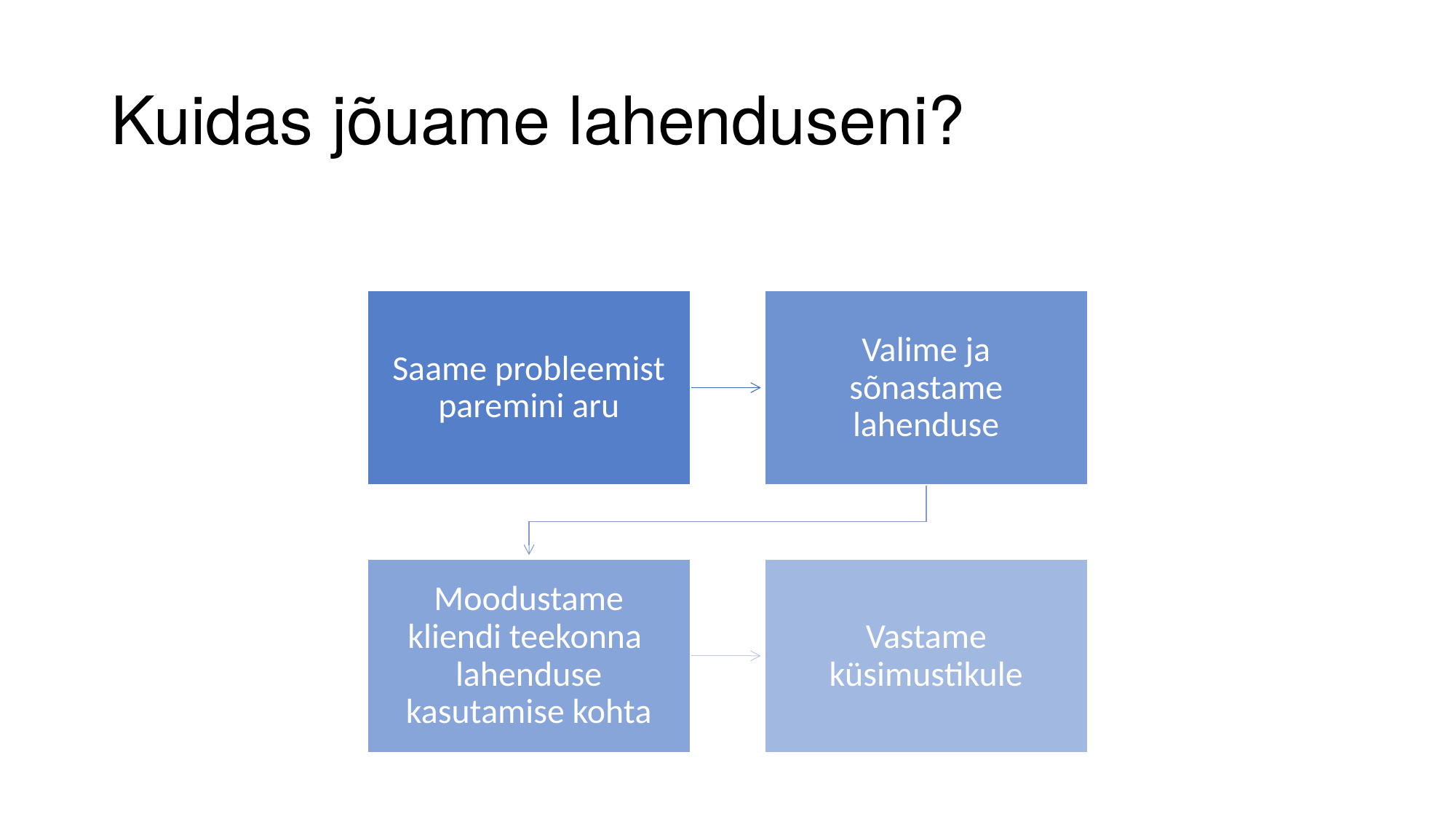

# Kuidas jõuame lahenduseni?

Saame probleemist paremini aru

Valime ja sõnastame lahenduse

Moodustame kliendi teekonna
lahenduse kasutamise kohta
Vastame küsimustikule